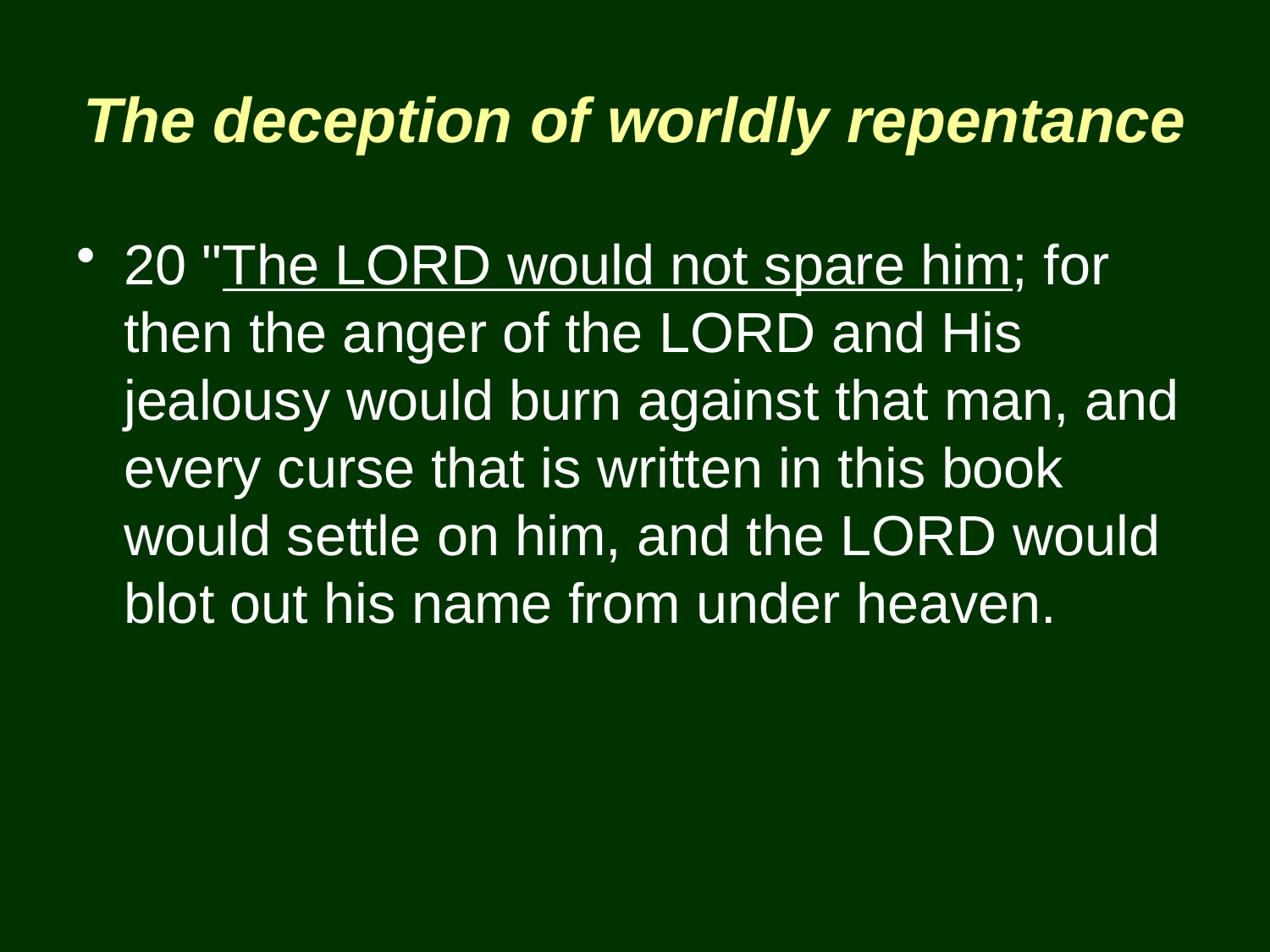

# The deception of worldly repentance
20 "The LORD would not spare him; for then the anger of the LORD and His jealousy would burn against that man, and every curse that is written in this book would settle on him, and the LORD would blot out his name from under heaven.